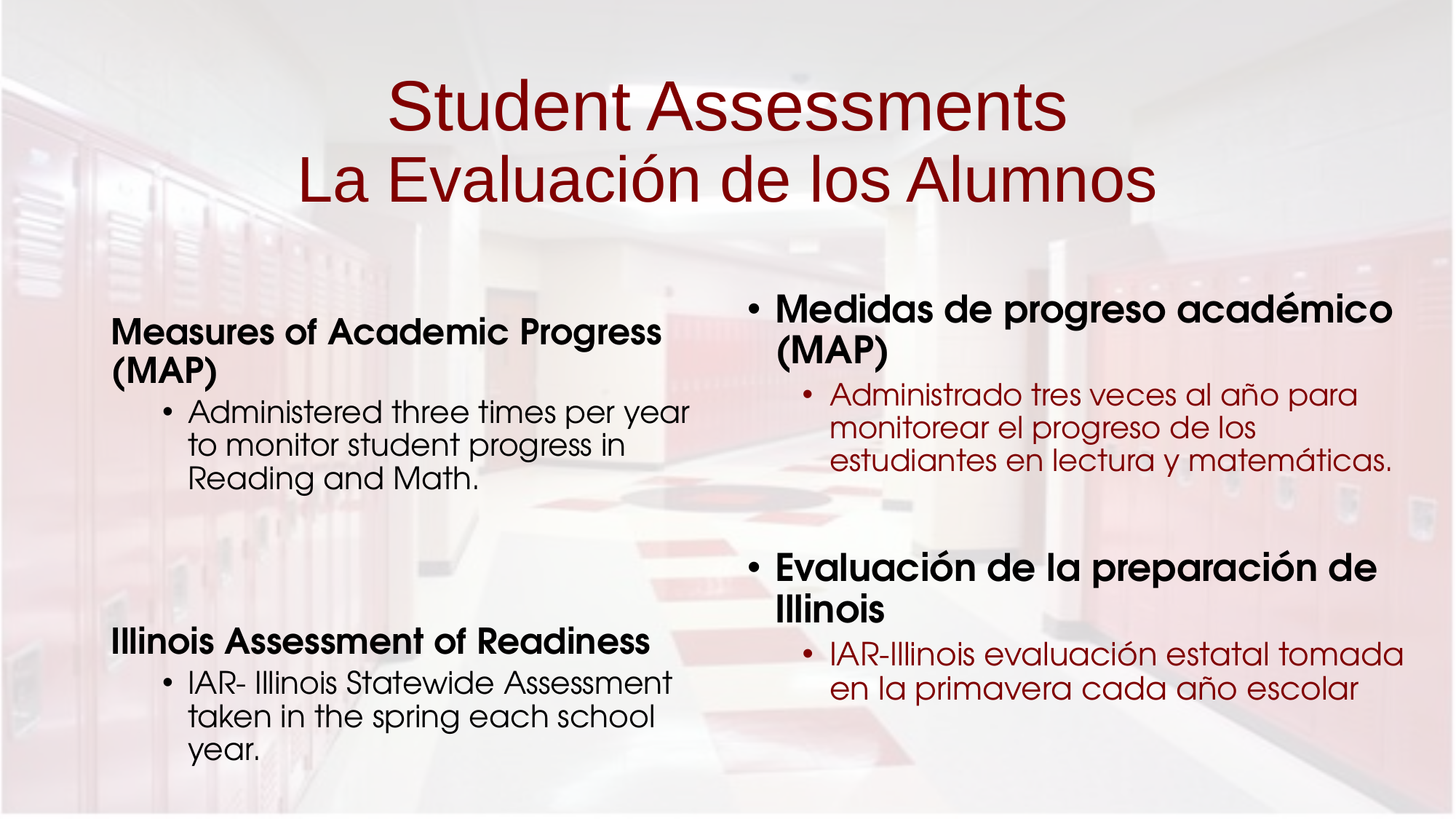

# Student Assessments La Evaluación de los Alumnos

Measures of Academic Progress (MAP)
Administered three times per year to monitor student progress in Reading and Math.

Illinois Assessment of Readiness
IAR- Illinois Statewide Assessment taken in the spring each school year.
Medidas de progreso académico (MAP)
Administrado tres veces al año para monitorear el progreso de los estudiantes en lectura y matemáticas.

Evaluación de la preparación de Illinois
IAR-Illinois evaluación estatal tomada en la primavera cada año escolar